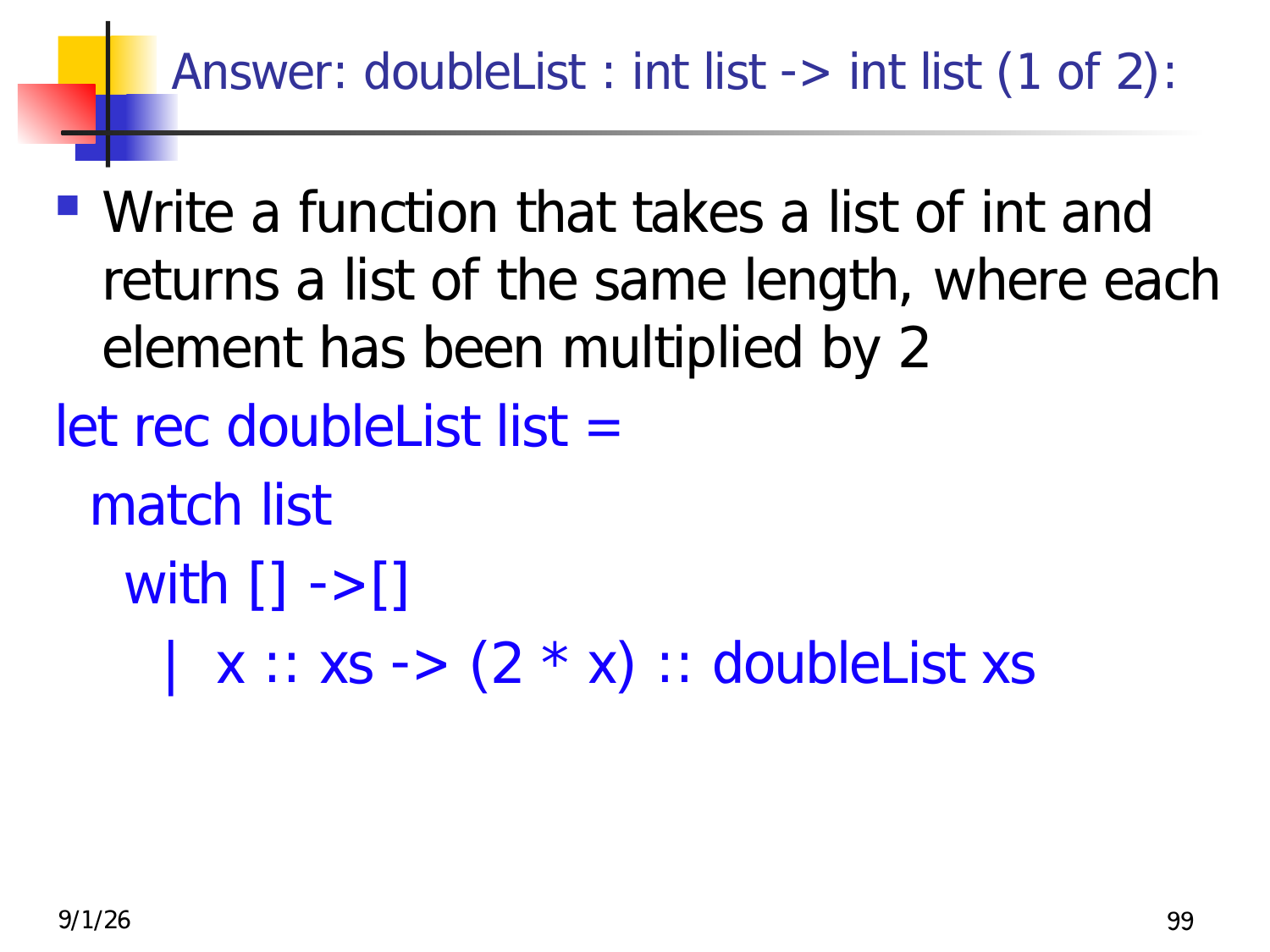

# Answer: doubleList : int list -> int list (1 of 2):
Write a function that takes a list of int and returns a list of the same length, where each element has been multiplied by 2
let rec doubleList list =
  match list
    with [] ->[]
      |  x :: xs -> (2 * x) :: doubleList xs
9/1/26
99